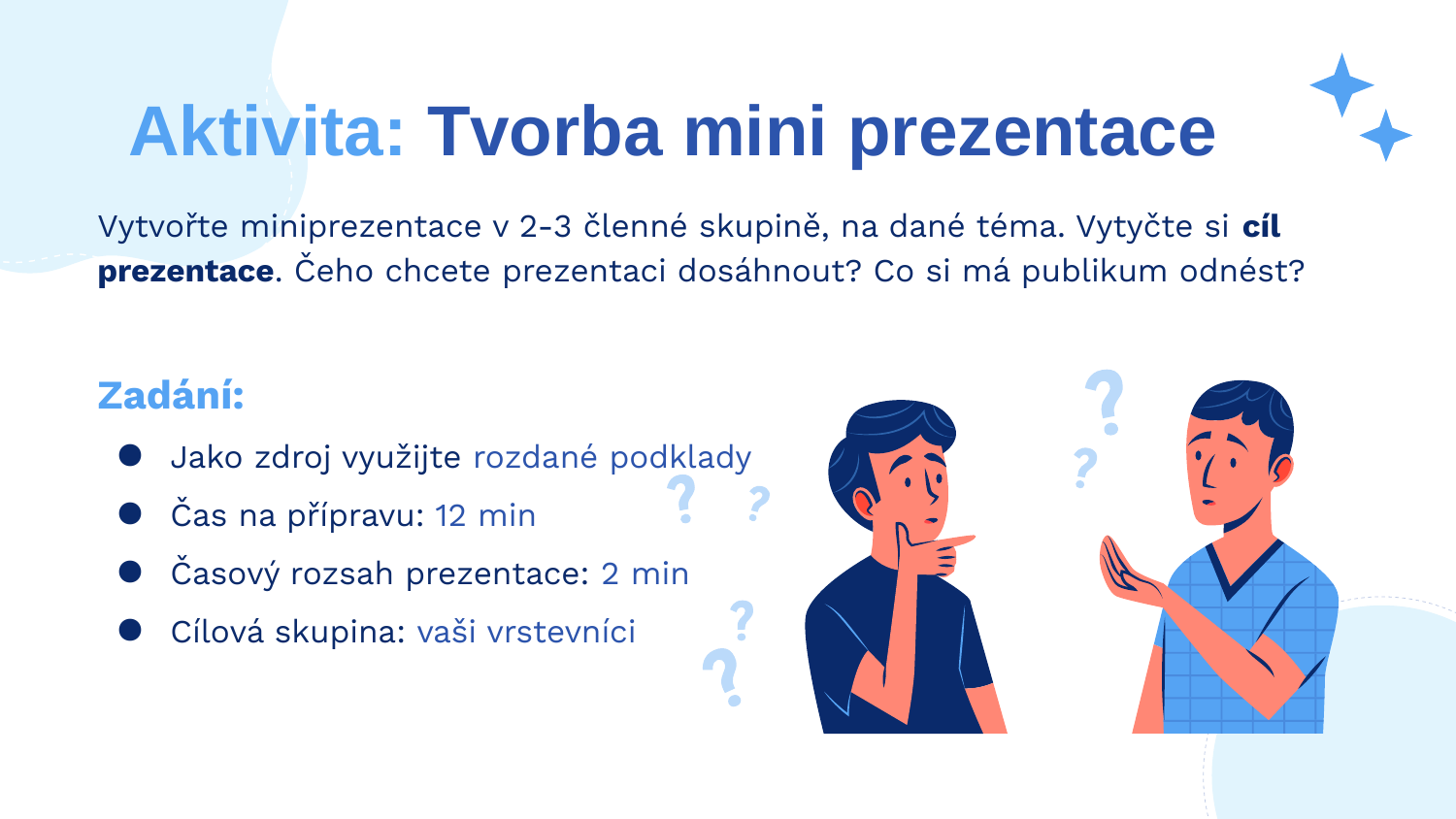

# Aktivita: Tvorba mini prezentace

Vytvořte miniprezentace v 2-3 členné skupině, na dané téma. Vytyčte si cíl prezentace. Čeho chcete prezentaci dosáhnout? Co si má publikum odnést?

Zadání:
Jako zdroj využijte rozdané podklady
Čas na přípravu: 12 min
Časový rozsah prezentace: 2 min
Cílová skupina: vaši vrstevníci